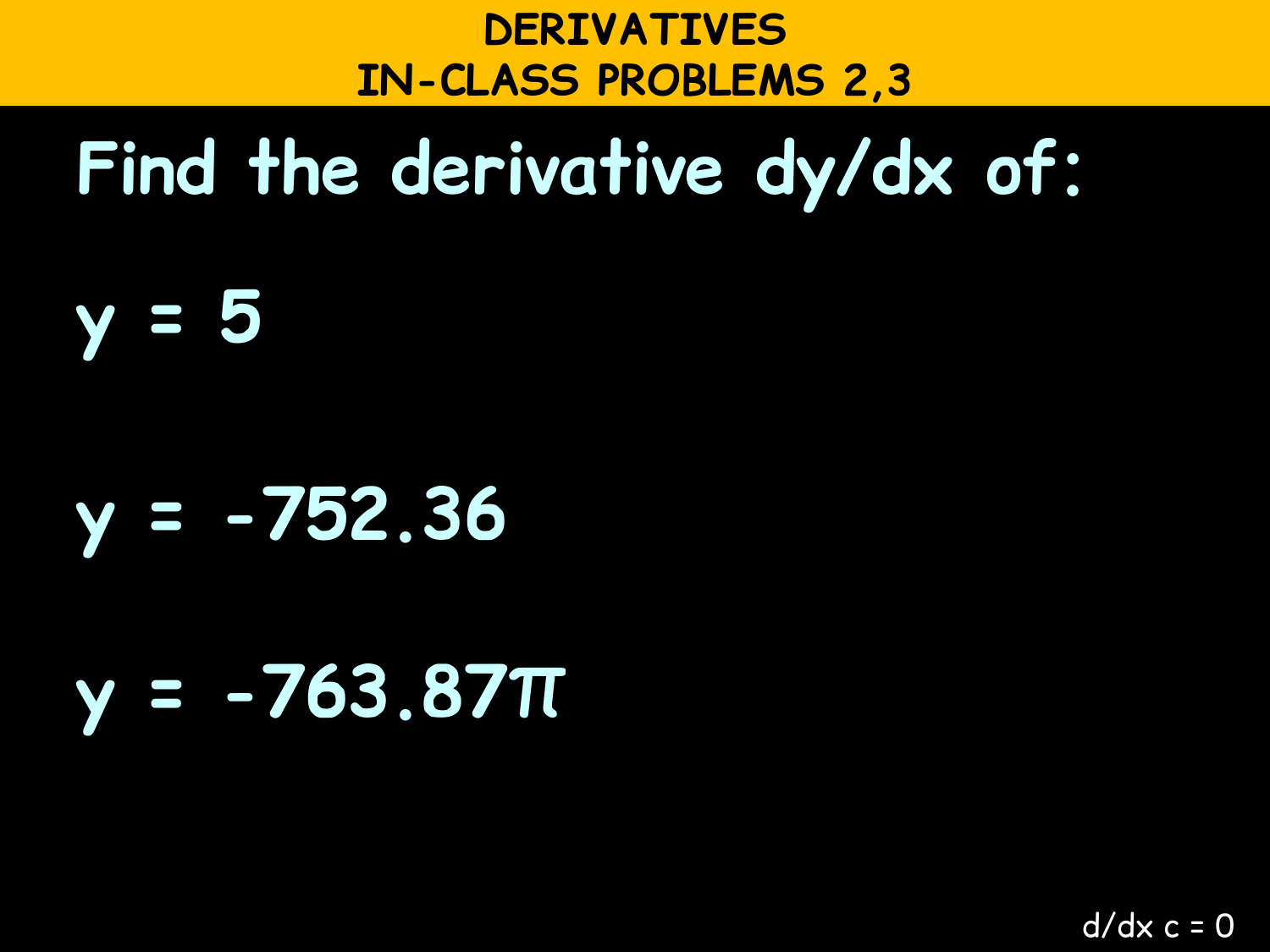

DERIVATIVES
IN-CLASS PROBLEMS 2,3
Find the derivative dy/dx of:

y = 5

y = -752.36

y = -763.87π
d/dx c = 0